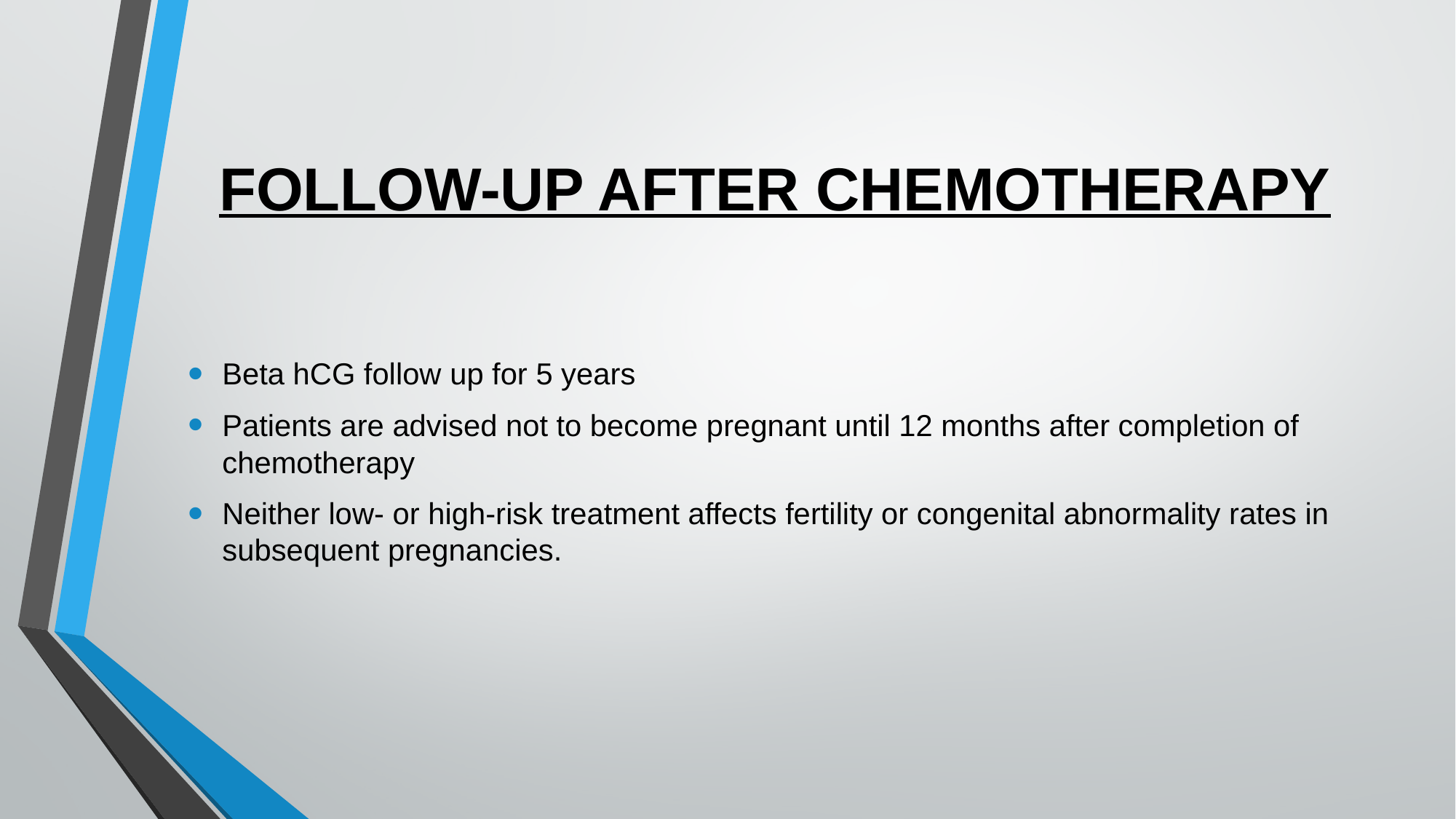

# FOLLOW-UP AFTER CHEMOTHERAPY
Beta hCG follow up for 5 years
Patients are advised not to become pregnant until 12 months after completion of chemotherapy
Neither low- or high-risk treatment affects fertility or congenital abnormality rates in subsequent pregnancies.